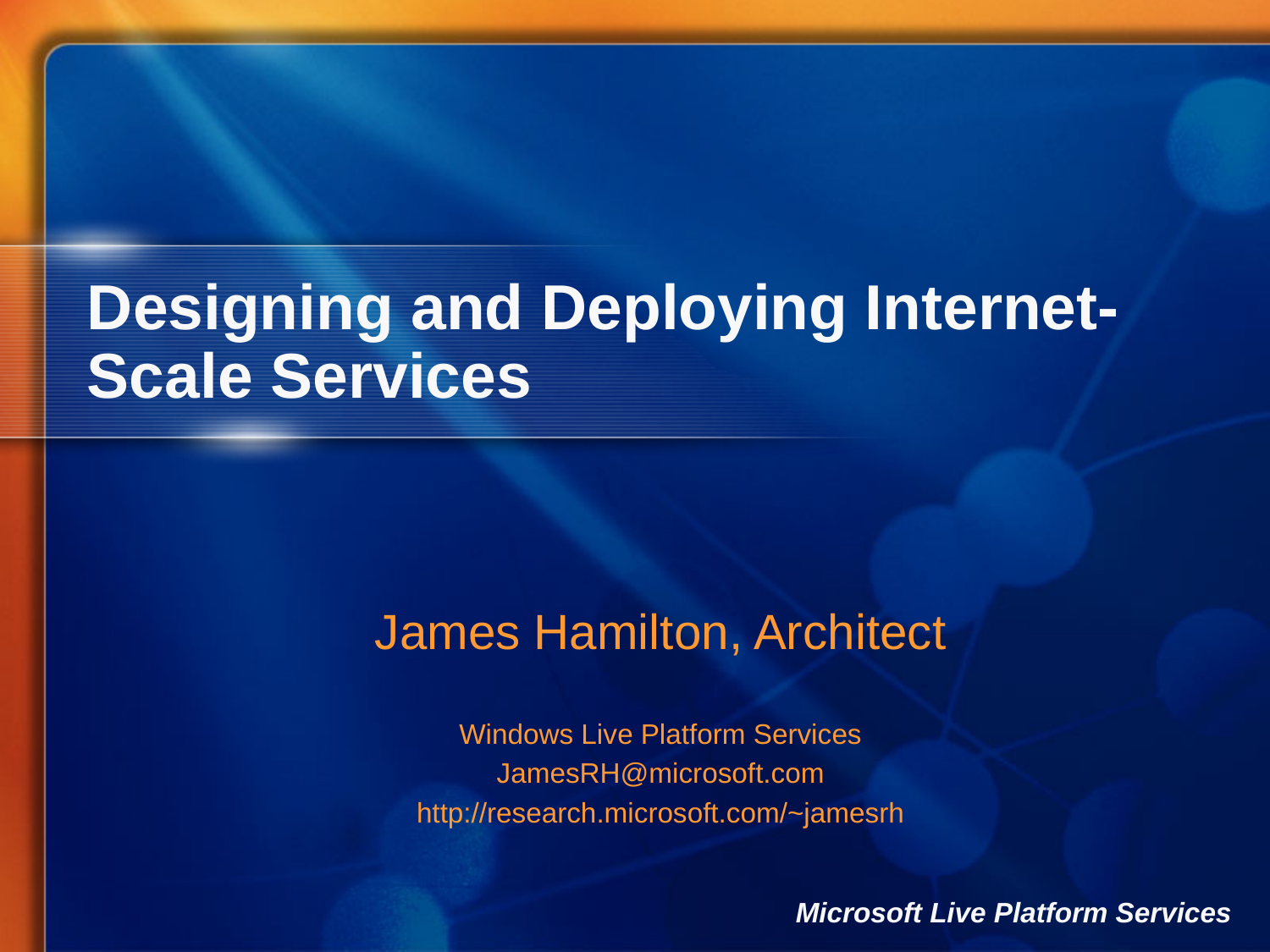

# Designing and Deploying Internet-Scale Services
James Hamilton, Architect
Windows Live Platform Services
JamesRH@microsoft.com
http://research.microsoft.com/~jamesrh